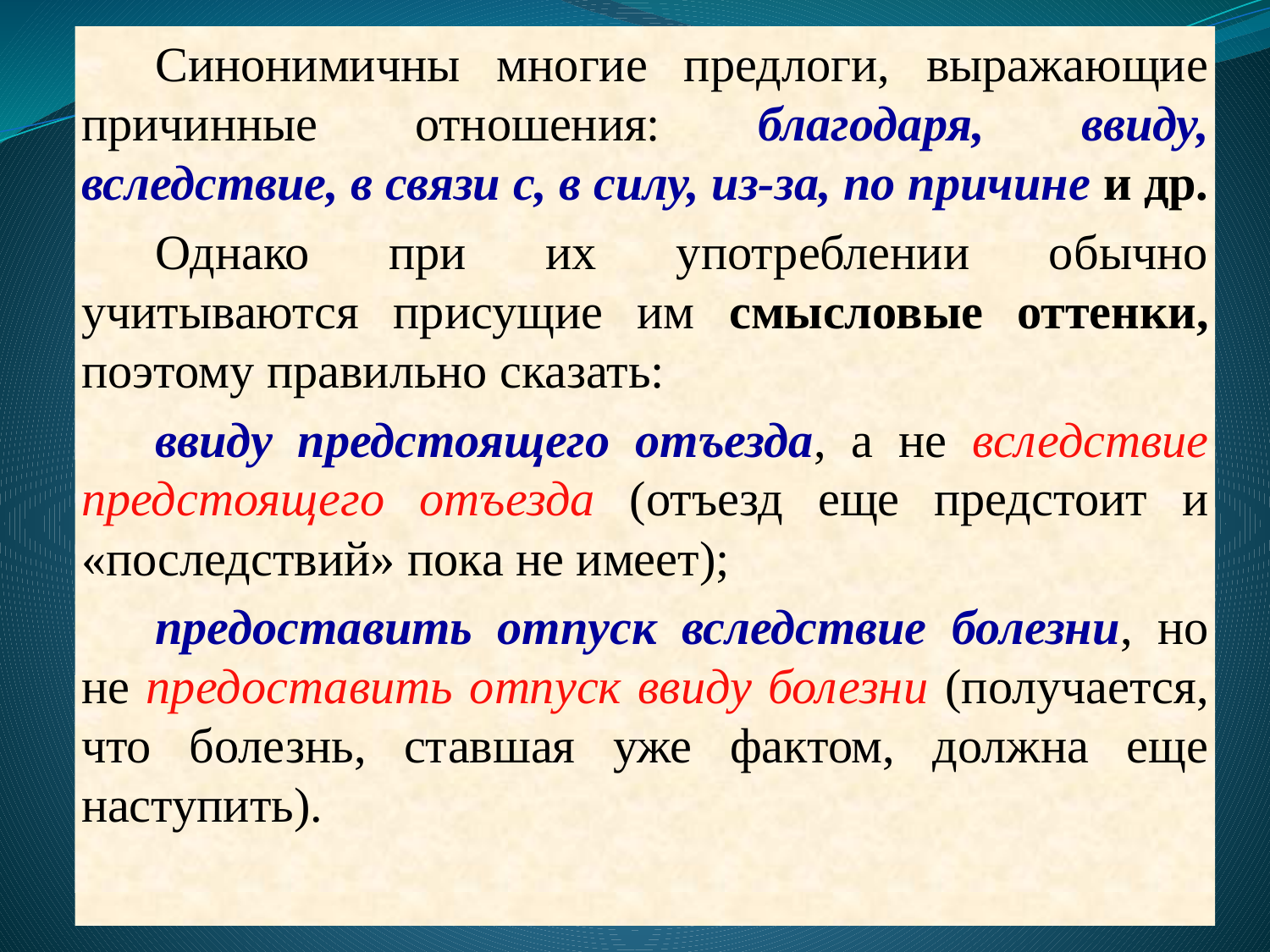

Синонимичны многие предлоги, выражающие причинные отношения: благодаря, ввиду, вследствие, в связи с, в силу, из-за, по причине и др.
Однако при их употреблении обычно учитываются присущие им смысловые оттенки, поэтому правильно сказать:
ввиду предстоящего отъезда, а не вследствие предстоящего отъезда (отъезд еще предстоит и «последствий» пока не имеет);
предоставить отпуск вследствие болезни, но не предоставить отпуск ввиду болезни (получается, что болезнь, ставшая уже фактом, должна еще наступить).